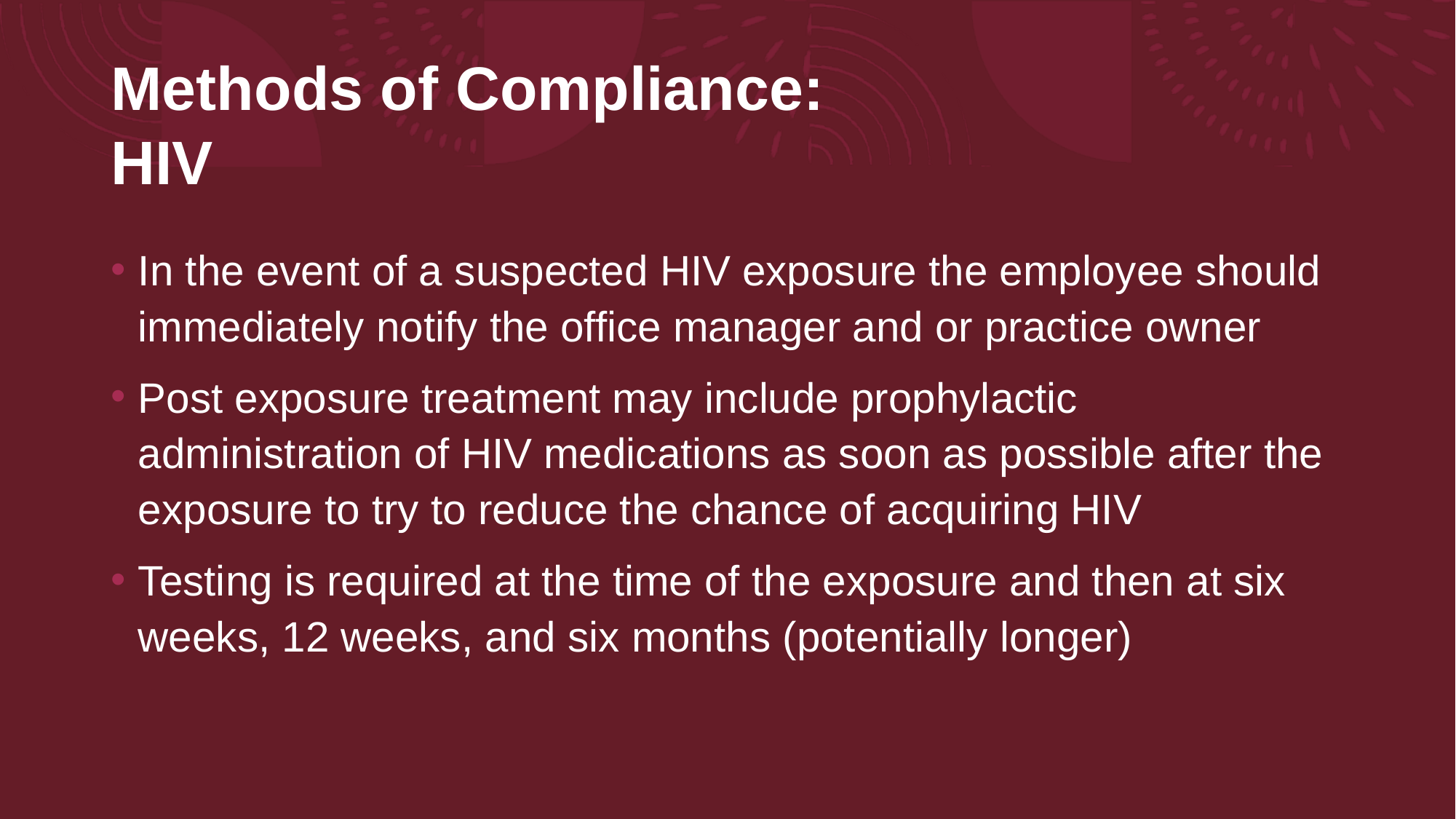

# Methods of Compliance: HIV
In the event of a suspected HIV exposure the employee should immediately notify the office manager and or practice owner
Post exposure treatment may include prophylactic administration of HIV medications as soon as possible after the exposure to try to reduce the chance of acquiring HIV
Testing is required at the time of the exposure and then at six weeks, 12 weeks, and six months (potentially longer)